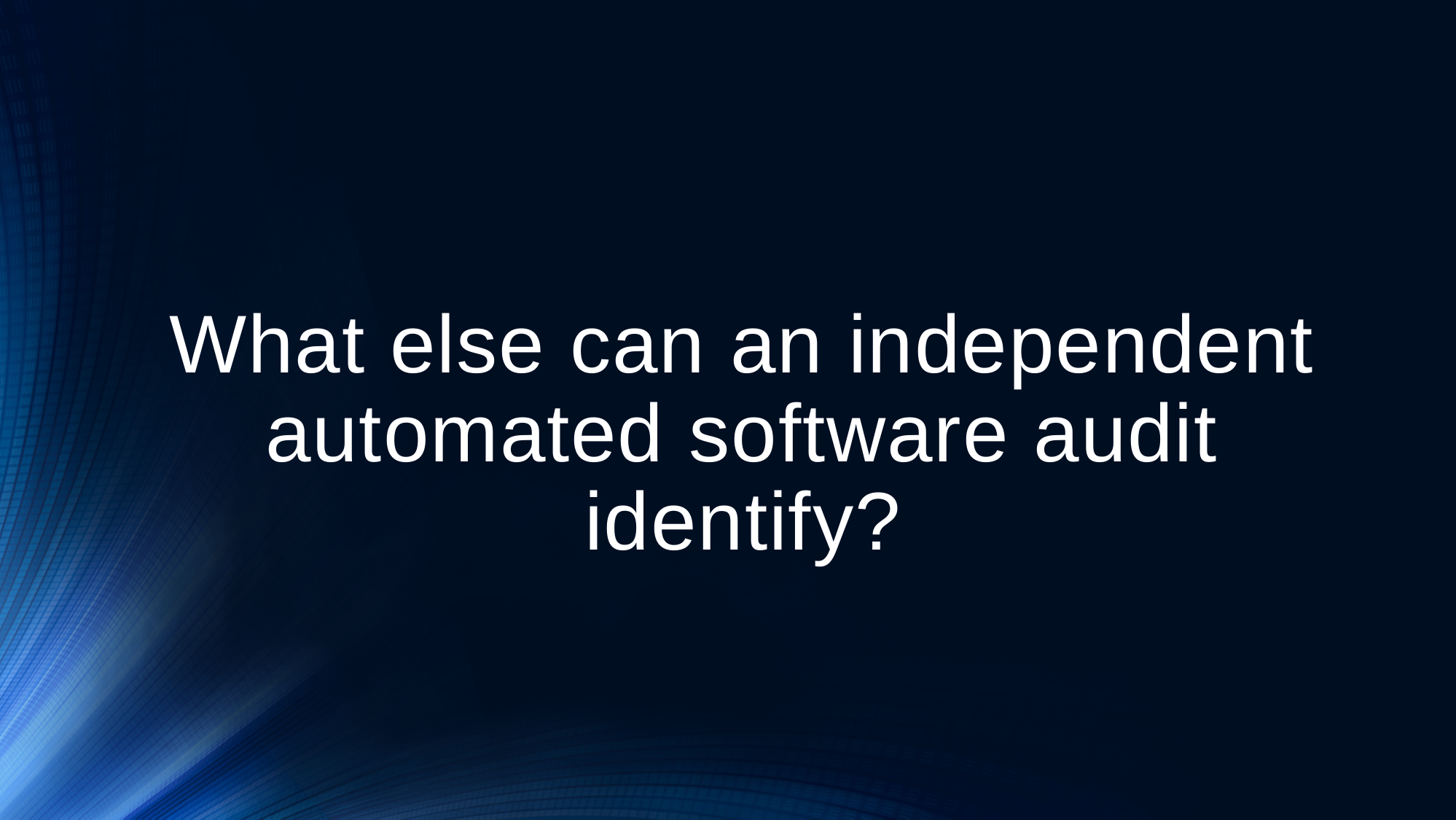

What else can an independent automated software audit identify?